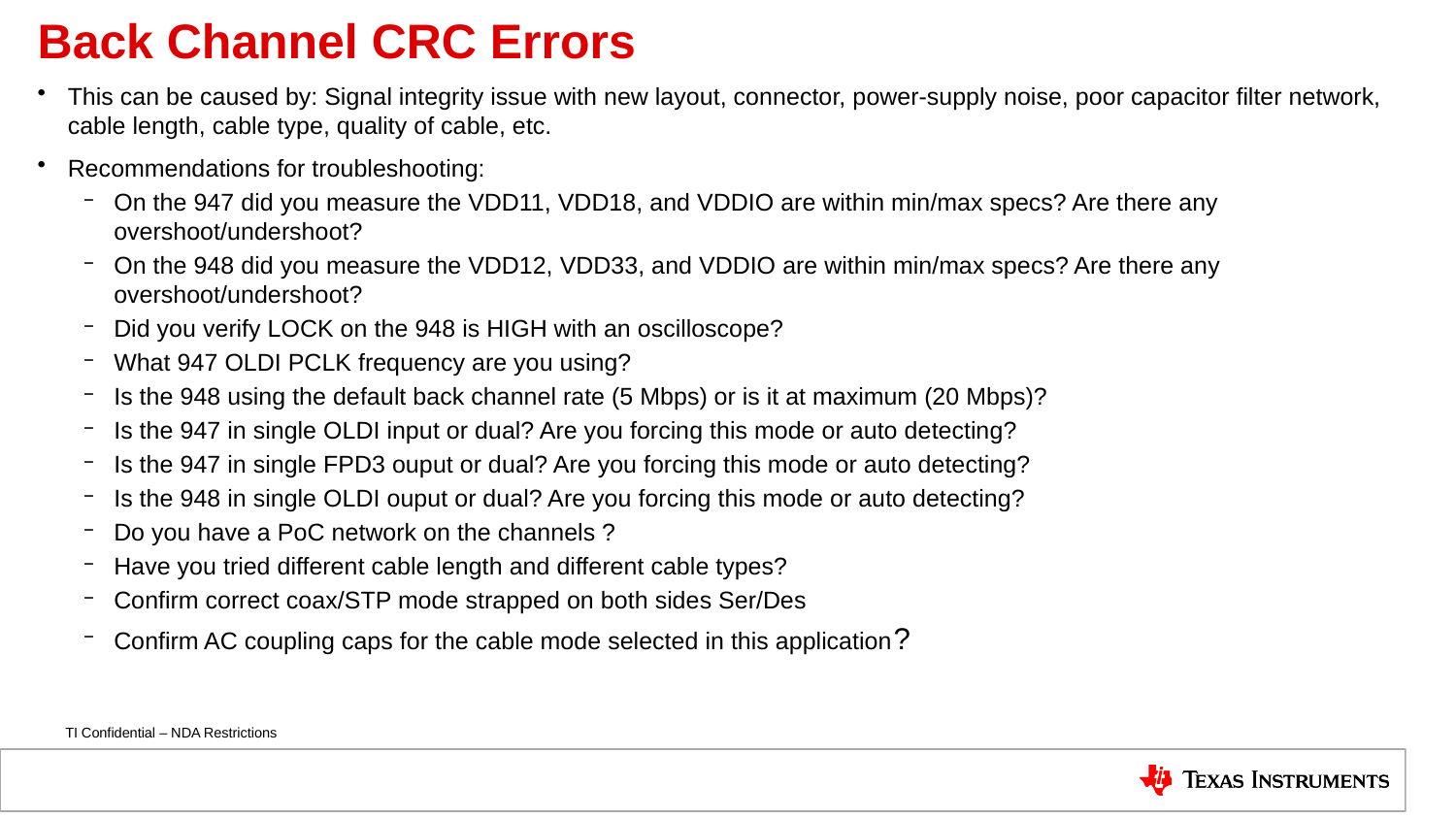

# Back Channel CRC Errors
This can be caused by: Signal integrity issue with new layout, connector, power-supply noise, poor capacitor filter network, cable length, cable type, quality of cable, etc.
Recommendations for troubleshooting:
On the 947 did you measure the VDD11, VDD18, and VDDIO are within min/max specs? Are there any overshoot/undershoot?
On the 948 did you measure the VDD12, VDD33, and VDDIO are within min/max specs? Are there any overshoot/undershoot?
Did you verify LOCK on the 948 is HIGH with an oscilloscope?
What 947 OLDI PCLK frequency are you using?
Is the 948 using the default back channel rate (5 Mbps) or is it at maximum (20 Mbps)?
Is the 947 in single OLDI input or dual? Are you forcing this mode or auto detecting?
Is the 947 in single FPD3 ouput or dual? Are you forcing this mode or auto detecting?
Is the 948 in single OLDI ouput or dual? Are you forcing this mode or auto detecting?
Do you have a PoC network on the channels ?
Have you tried different cable length and different cable types?
Confirm correct coax/STP mode strapped on both sides Ser/Des
Confirm AC coupling caps for the cable mode selected in this application?